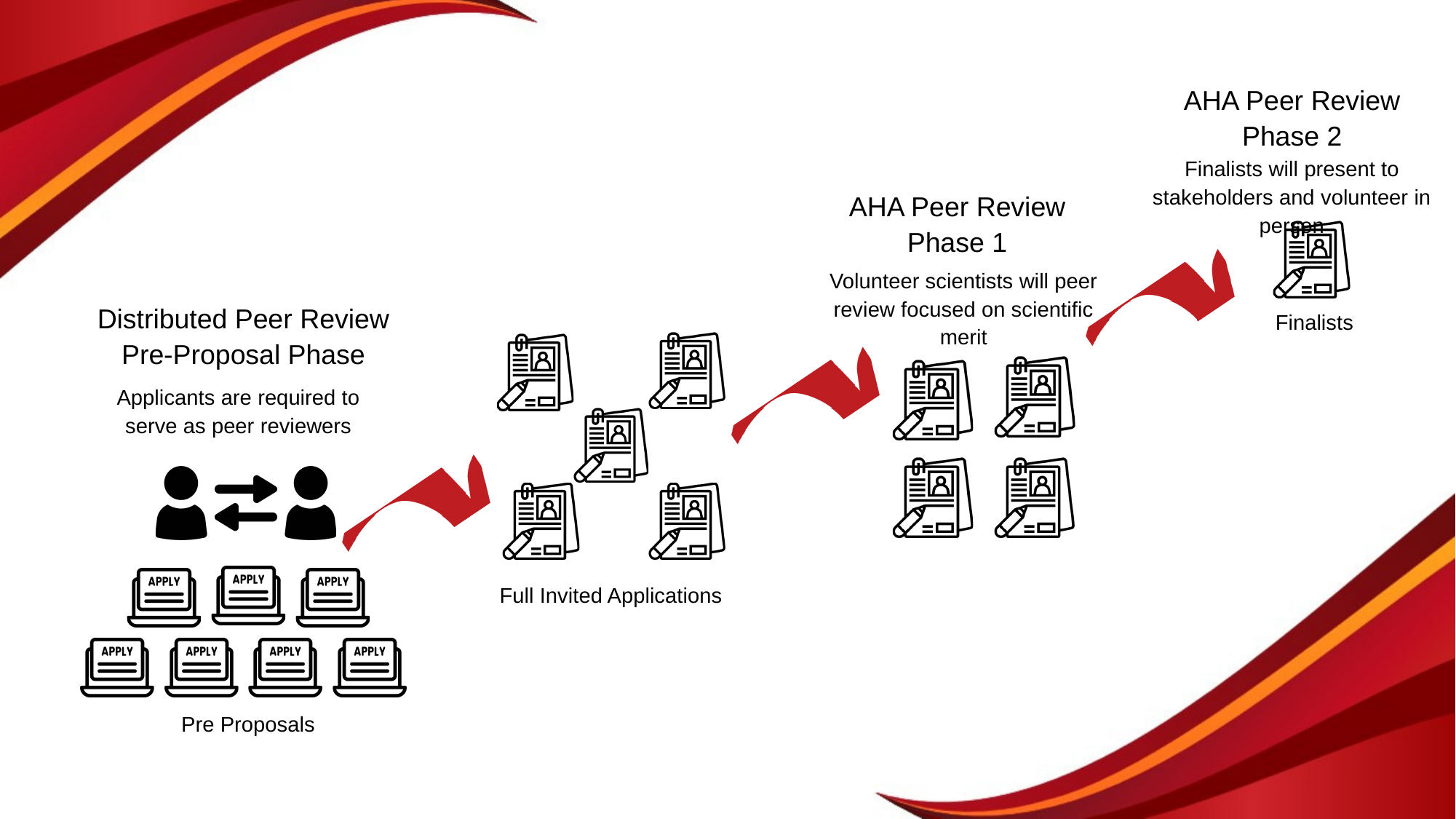

AHA Peer Review
Phase 2
Finalists will present to stakeholders and volunteer in person
AHA Peer Review
Phase 1

Volunteer scientists will peer review focused on scientific merit

Distributed Peer Review
Pre-Proposal Phase
Finalists

Applicants are required to serve as peer reviewers

Full Invited Applications

Pre Proposals